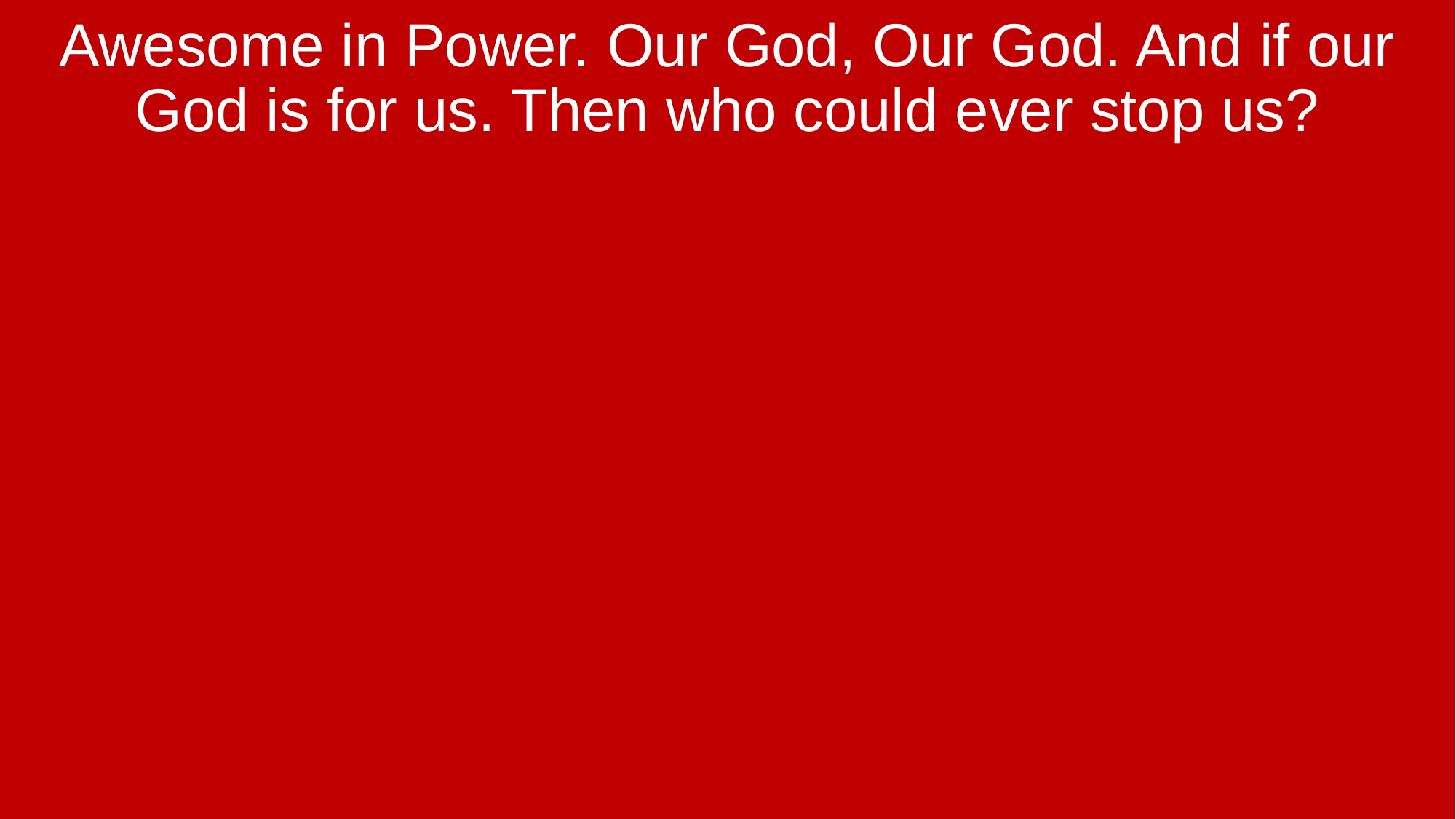

Awesome in Power. Our God, Our God. And if our God is for us. Then who could ever stop us?